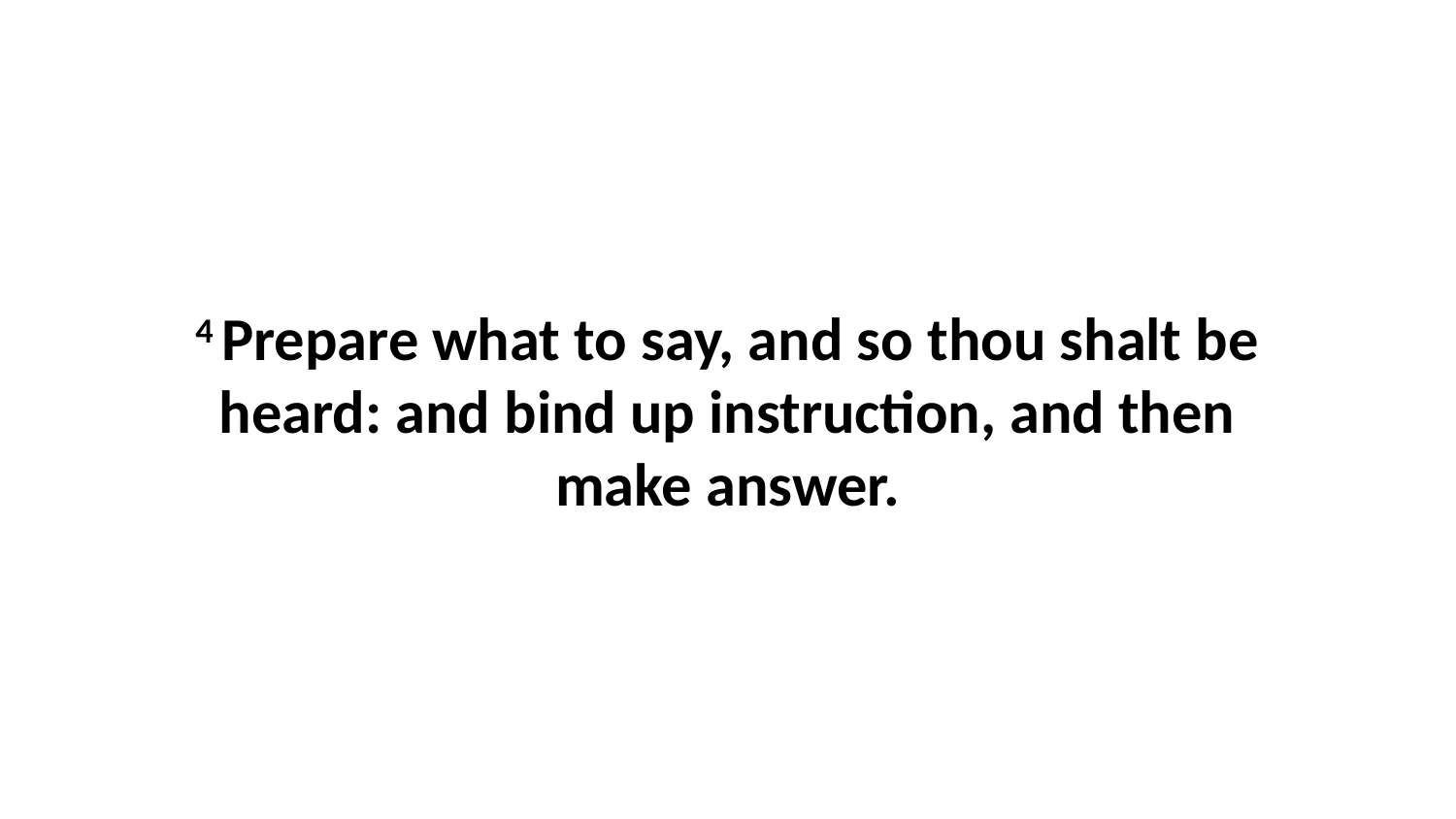

4 Prepare what to say, and so thou shalt be heard: and bind up instruction, and then make answer.